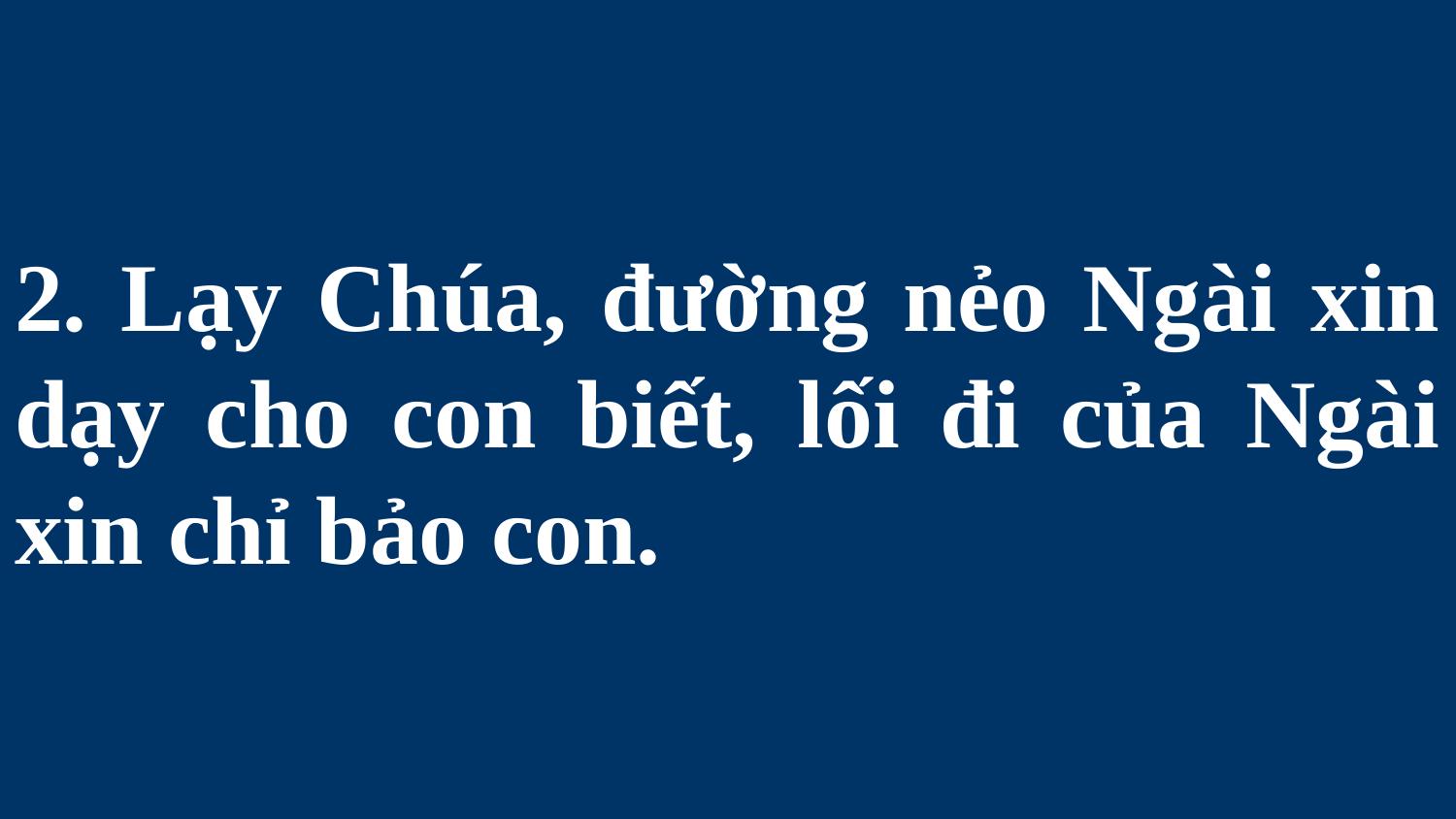

# 2. Lạy Chúa, đường nẻo Ngài xin dạy cho con biết, lối đi của Ngài xin chỉ bảo con.